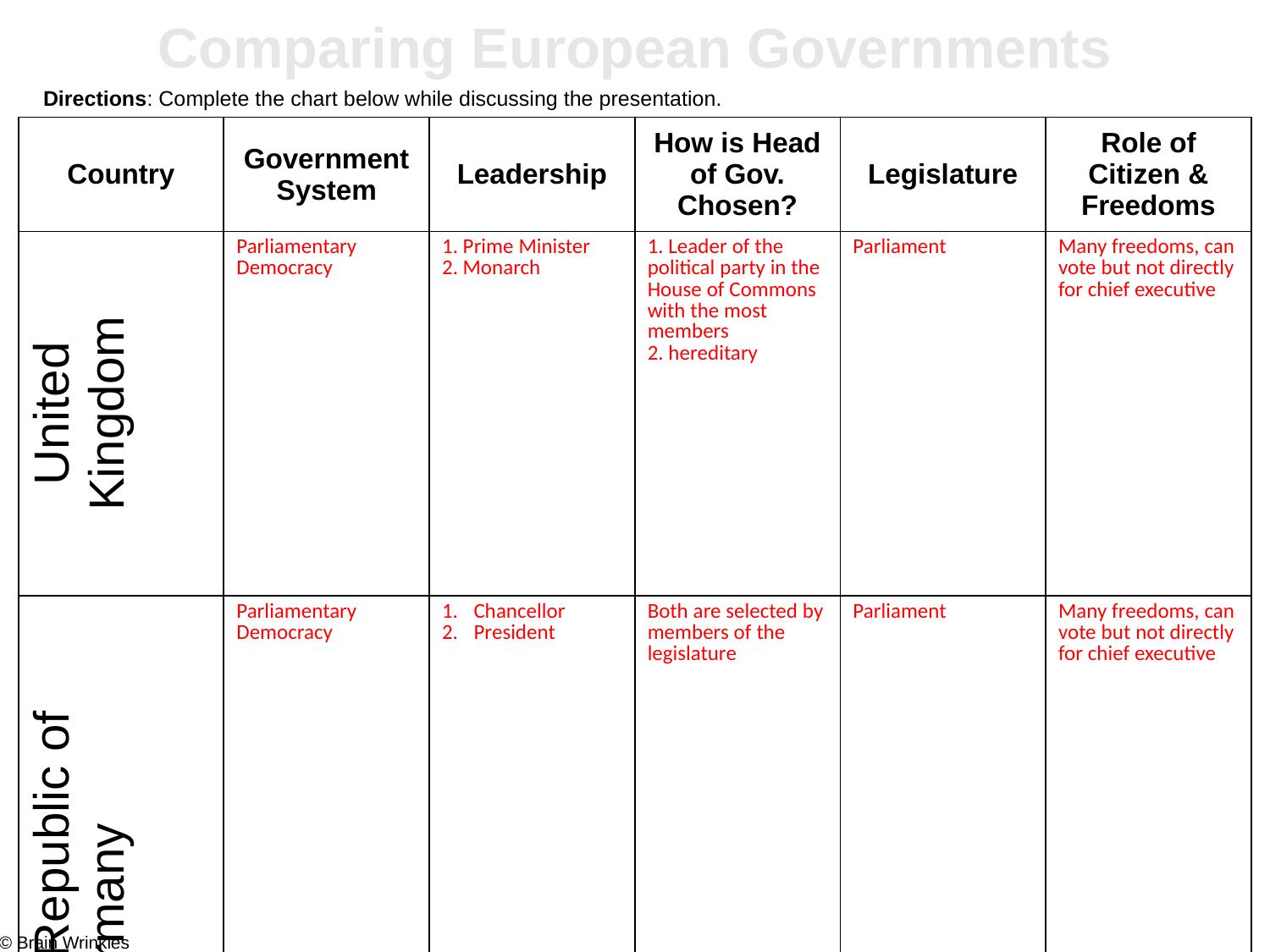

Comparing European Governments

Directions: Complete the chart below while discussing the presentation.
| Country | Government System | Leadership | How is Head of Gov. Chosen? | Legislature | Role of Citizen & Freedoms |
| --- | --- | --- | --- | --- | --- |
| United Kingdom | Parliamentary Democracy | 1. Prime Minister 2. Monarch | 1. Leader of the political party in the House of Commons with the most members 2. hereditary | Parliament | Many freedoms, can vote but not directly for chief executive |
| Federal Republic of Germany | Parliamentary Democracy | Chancellor President | Both are selected by members of the legislature | Parliament | Many freedoms, can vote but not directly for chief executive |
| Russian Federation | Presidential Democracy | President Prime Minister | 1. Elected by popular vote 2. Appointed by president | Federal Assembly | citizens vote directly for leader More freedoms since moving away from communism, however government still censors a lot |
© Brain Wrinkles